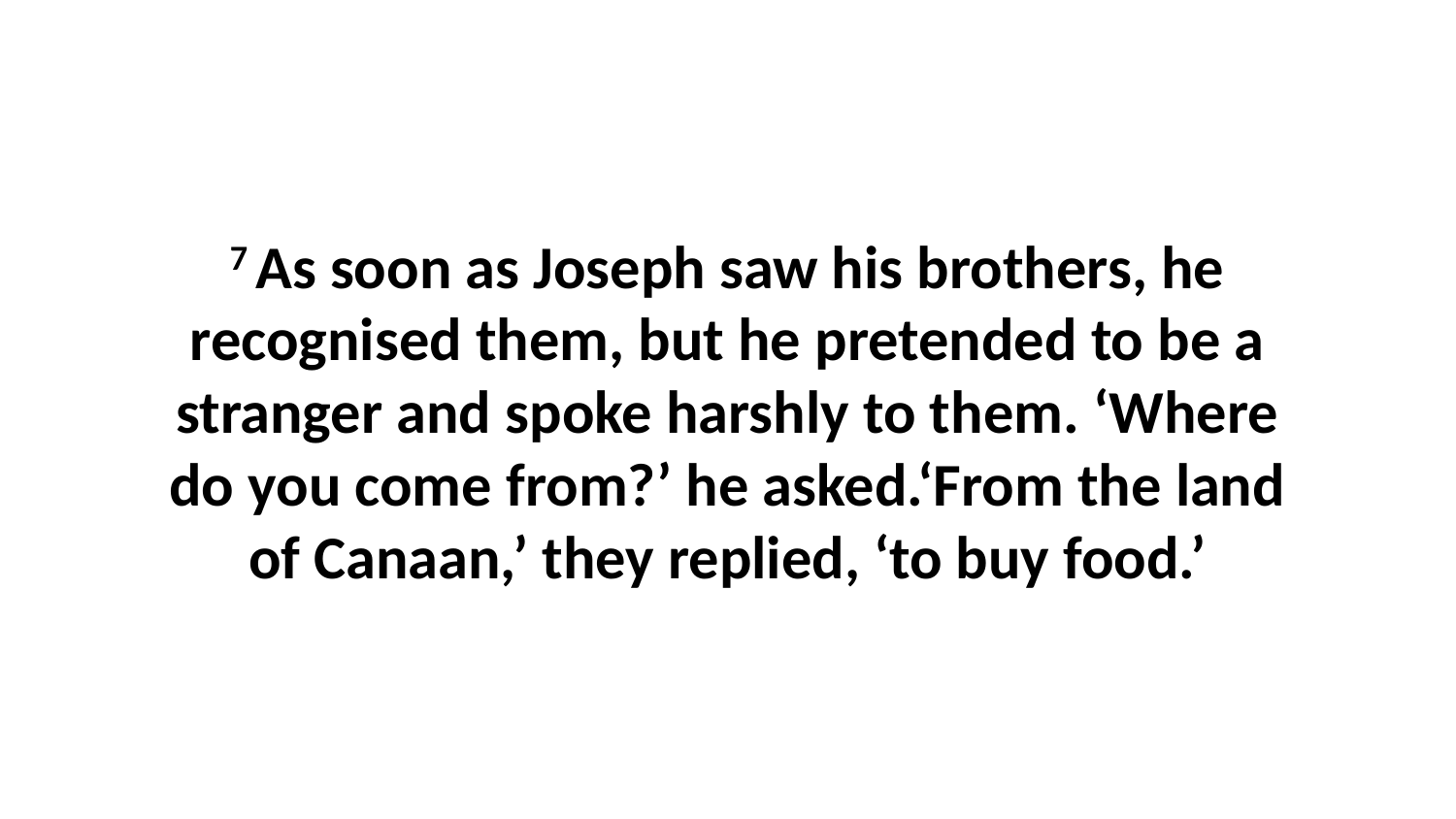

7 As soon as Joseph saw his brothers, he recognised them, but he pretended to be a stranger and spoke harshly to them. ‘Where do you come from?’ he asked.‘From the land of Canaan,’ they replied, ‘to buy food.’